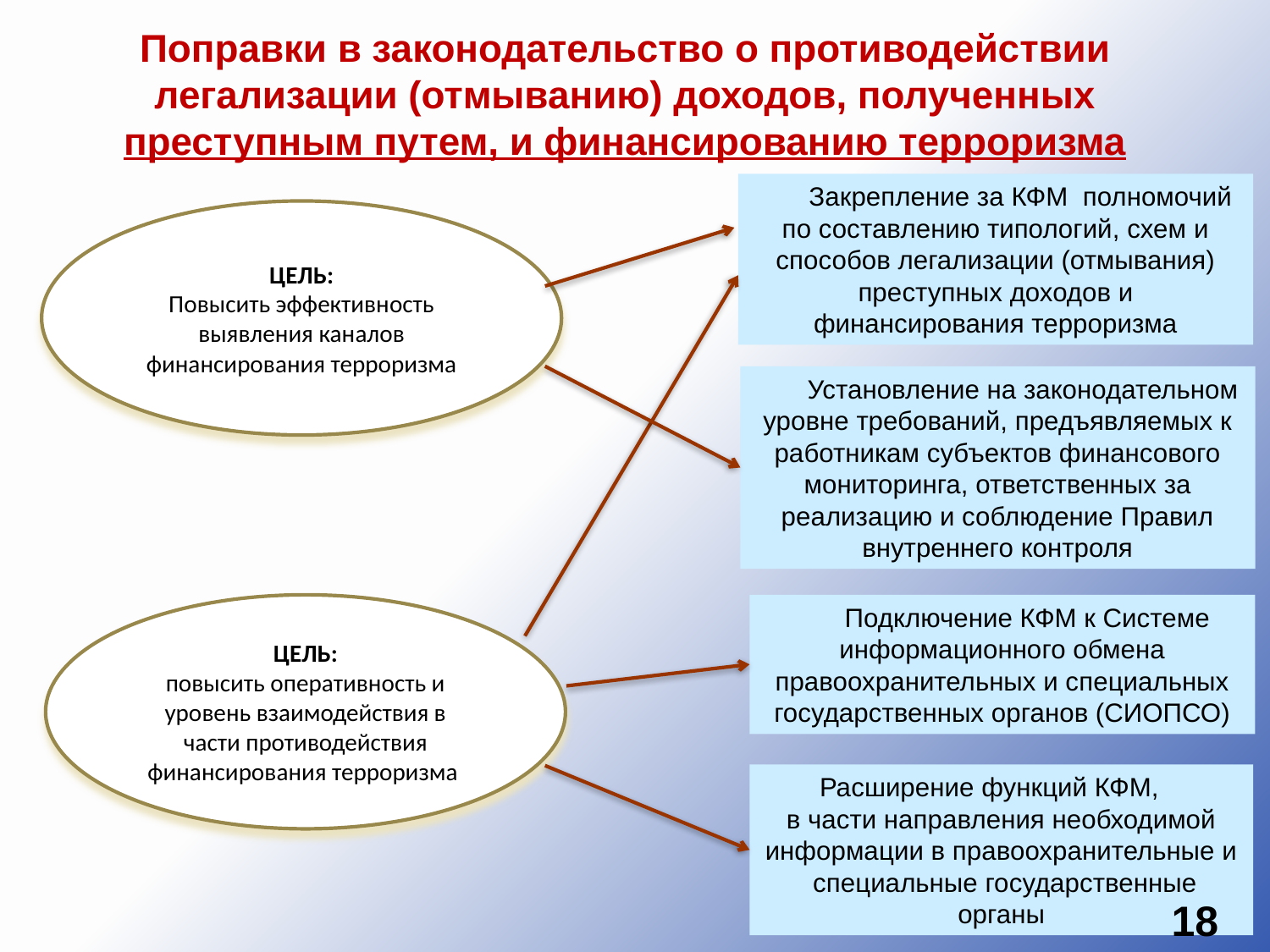

Поправки в законодательство о противодействии легализации (отмыванию) доходов, полученных преступным путем, и финансированию терроризма
Закрепление за КФМ  полномочий по составлению типологий, схем и способов легализации (отмывания) преступных доходов и финансирования терроризма
ЦЕЛЬ:
Повысить эффективность выявления каналов финансирования терроризма
Установление на законодательном уровне требований, предъявляемых к работникам субъектов финансового мониторинга, ответственных за реализацию и соблюдение Правил внутреннего контроля
ЦЕЛЬ:
повысить оперативность и уровень взаимодействия в части противодействия финансирования терроризма
Подключение КФМ к Системе информационного обмена правоохранительных и специальных государственных органов (СИОПСО)
Расширение функций КФМ,           в части направления необходимой информации в правоохранительные и  специальные государственные органы
18